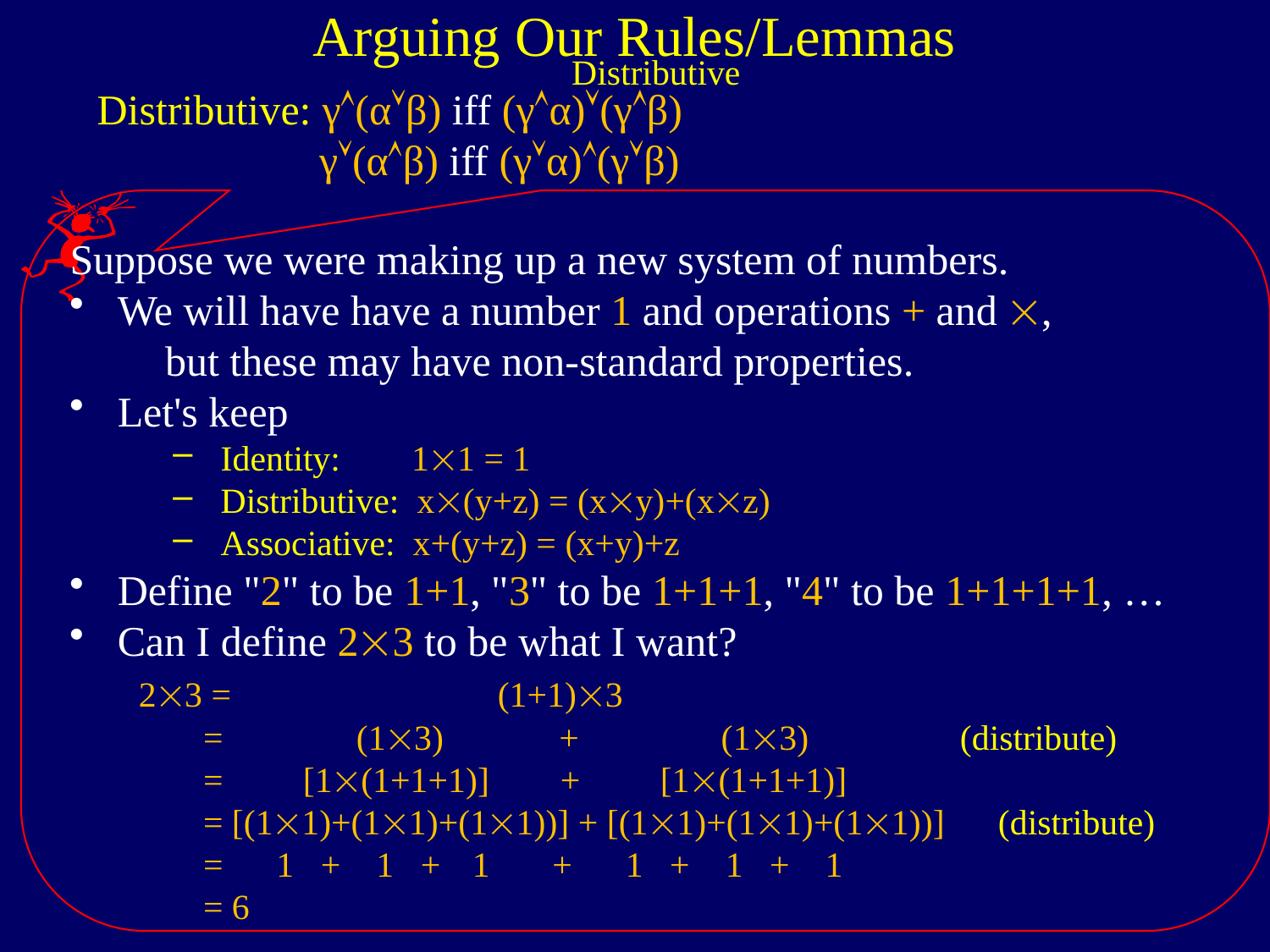

Arguing Our Rules/Lemmas
      Distributive: γ∧(α∨β) iff (γ∧α)∨(γ∧β)
                           γ∨(α∧β) iff (γ∨α)∧(γ∨β)

Distributive

Suppose we were making up a new system of numbers.
We will have have a number 1 and operations + and ×,
         but these may have non-standard properties.
Let's keep
Identity:        1×1 = 1
Distributive:  x×(y+z) = (x×y)+(x×z)
Associative:  x+(y+z) = (x+y)+z
Define "2" to be 1+1, "3" to be 1+1+1, "4" to be 1+1+1+1, …
Can I define 2×3 to be what I want?
       2×3 =                              (1+1)×3
               =               (1×3)             +                (1×3)                 (distribute)
               =         [1×(1+1+1)]        +         [1×(1+1+1)]
               = [(1×1)+(1×1)+(1×1))] + [(1×1)+(1×1)+(1×1))]      (distribute)
               =      1   +    1   +    1       +      1   +    1   +    1
               = 6